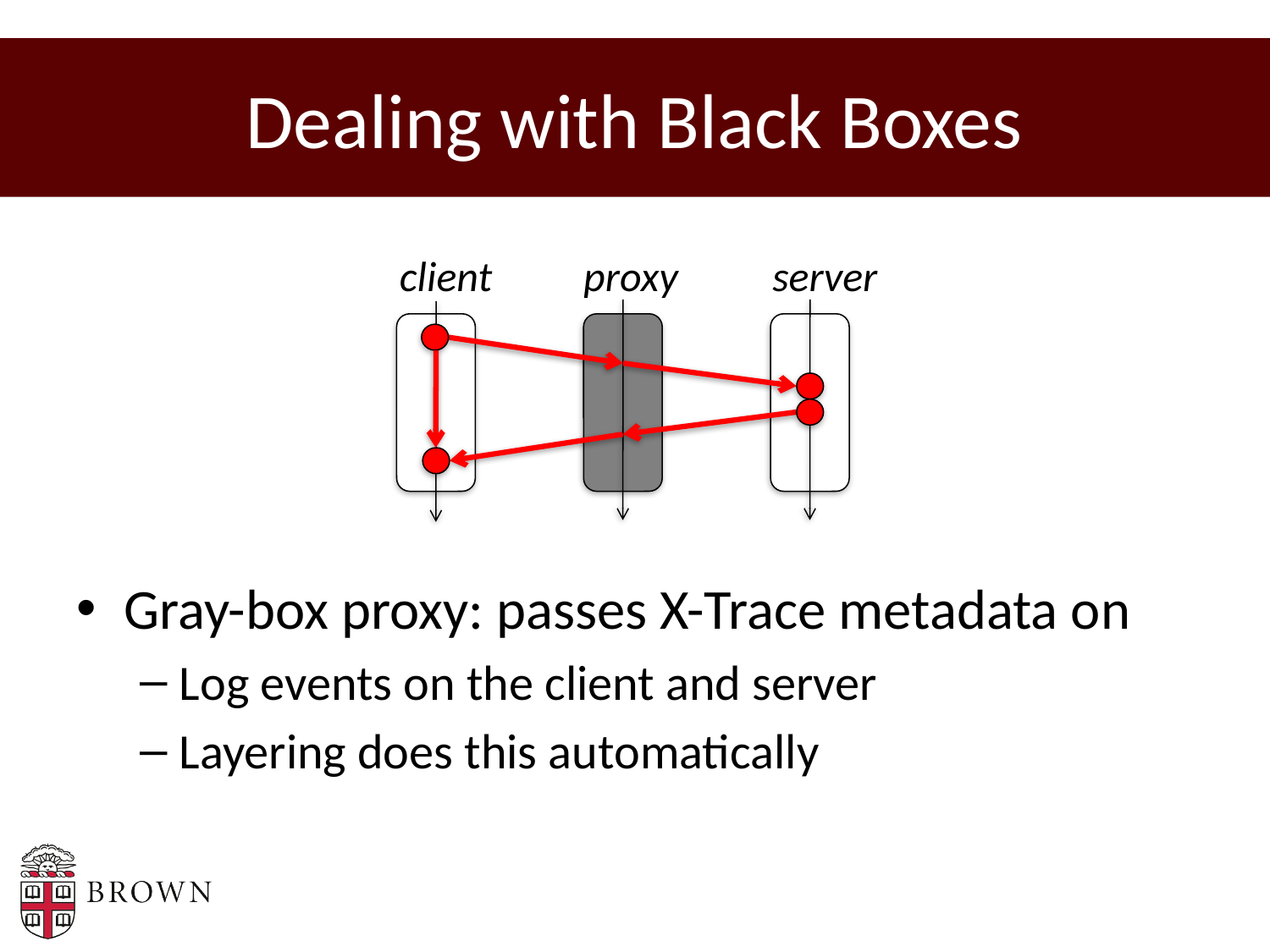

# Dealing with Black Boxes
client
proxy
server

Gray-box proxy: passes X-Trace metadata on
Log events on the client and server
Layering does this automatically